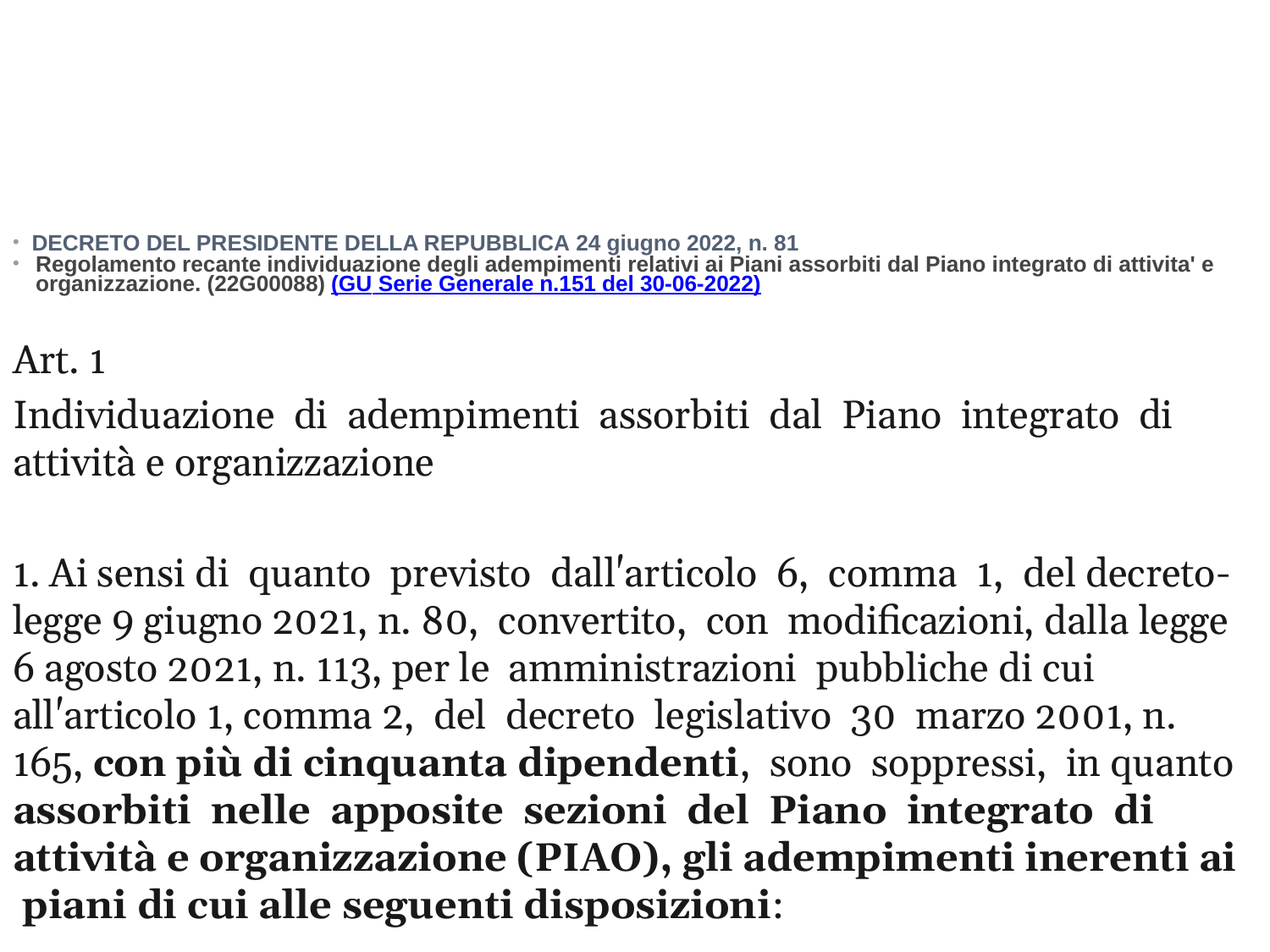

52
#
DECRETO DEL PRESIDENTE DELLA REPUBBLICA 24 giugno 2022, n. 81
Regolamento recante individuazione degli adempimenti relativi ai Piani assorbiti dal Piano integrato di attivita' e organizzazione. (22G00088) (GU Serie Generale n.151 del 30-06-2022)

Art. 1
Individuazione  di  adempimenti  assorbiti  dal  Piano  integrato  di attività e organizzazione

1. Ai sensi di  quanto  previsto  dall'articolo  6,  comma  1,  del decreto-legge 9 giugno 2021, n. 80,  convertito,  con  modificazioni, dalla legge 6 agosto 2021, n. 113, per le  amministrazioni  pubbliche di cui all'articolo 1, comma 2,  del  decreto  legislativo  30  marzo 2001, n. 165, con più di cinquanta dipendenti,  sono  soppressi,  in quanto assorbiti  nelle  apposite  sezioni  del  Piano  integrato  di attività e organizzazione (PIAO), gli adempimenti inerenti ai  piani di cui alle seguenti disposizioni: